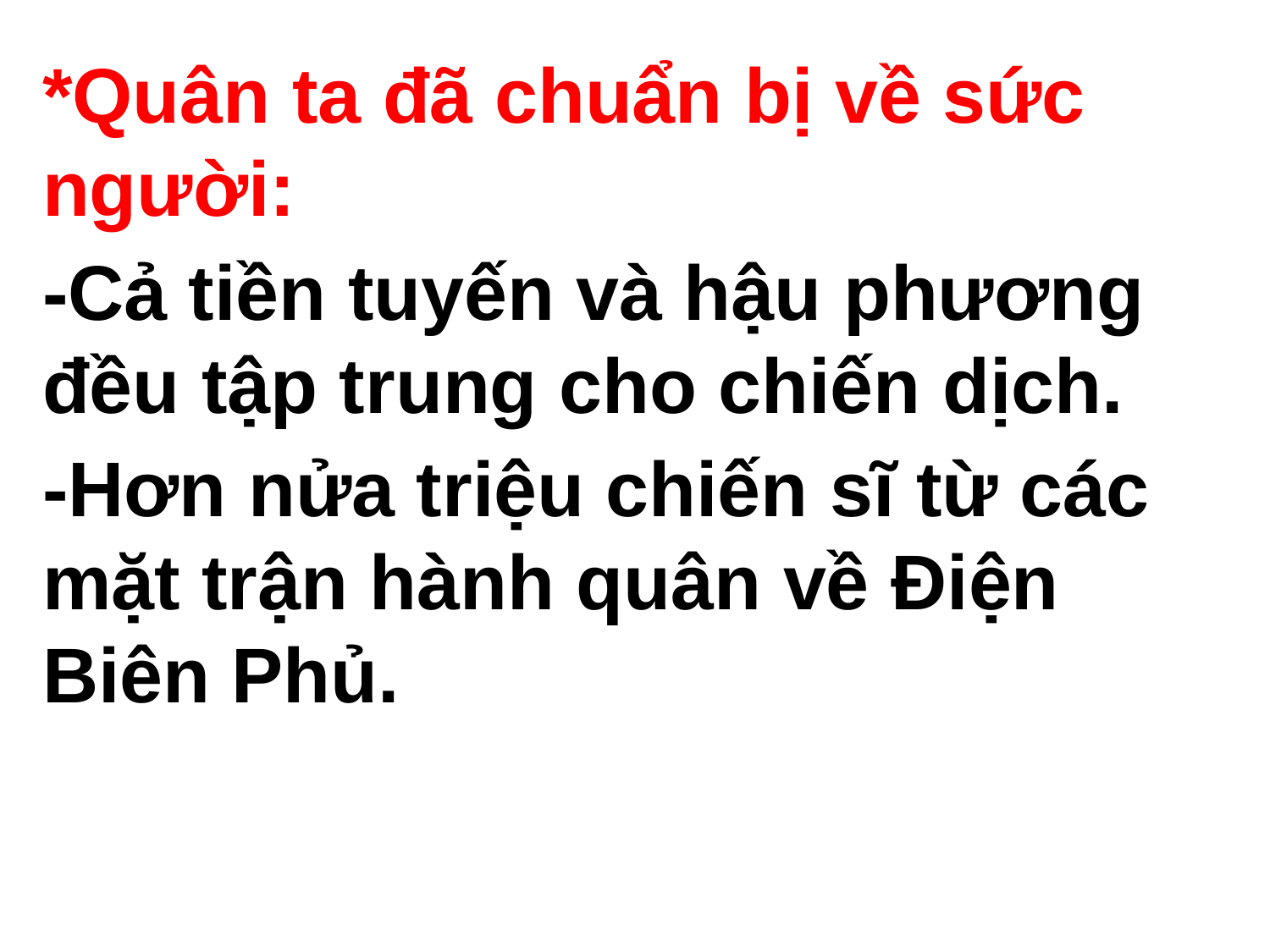

*Quân ta đã chuẩn bị về sức người:
-Cả tiền tuyến và hậu phương đều tập trung cho chiến dịch.
-Hơn nửa triệu chiến sĩ từ các mặt trận hành quân về Điện Biên Phủ.